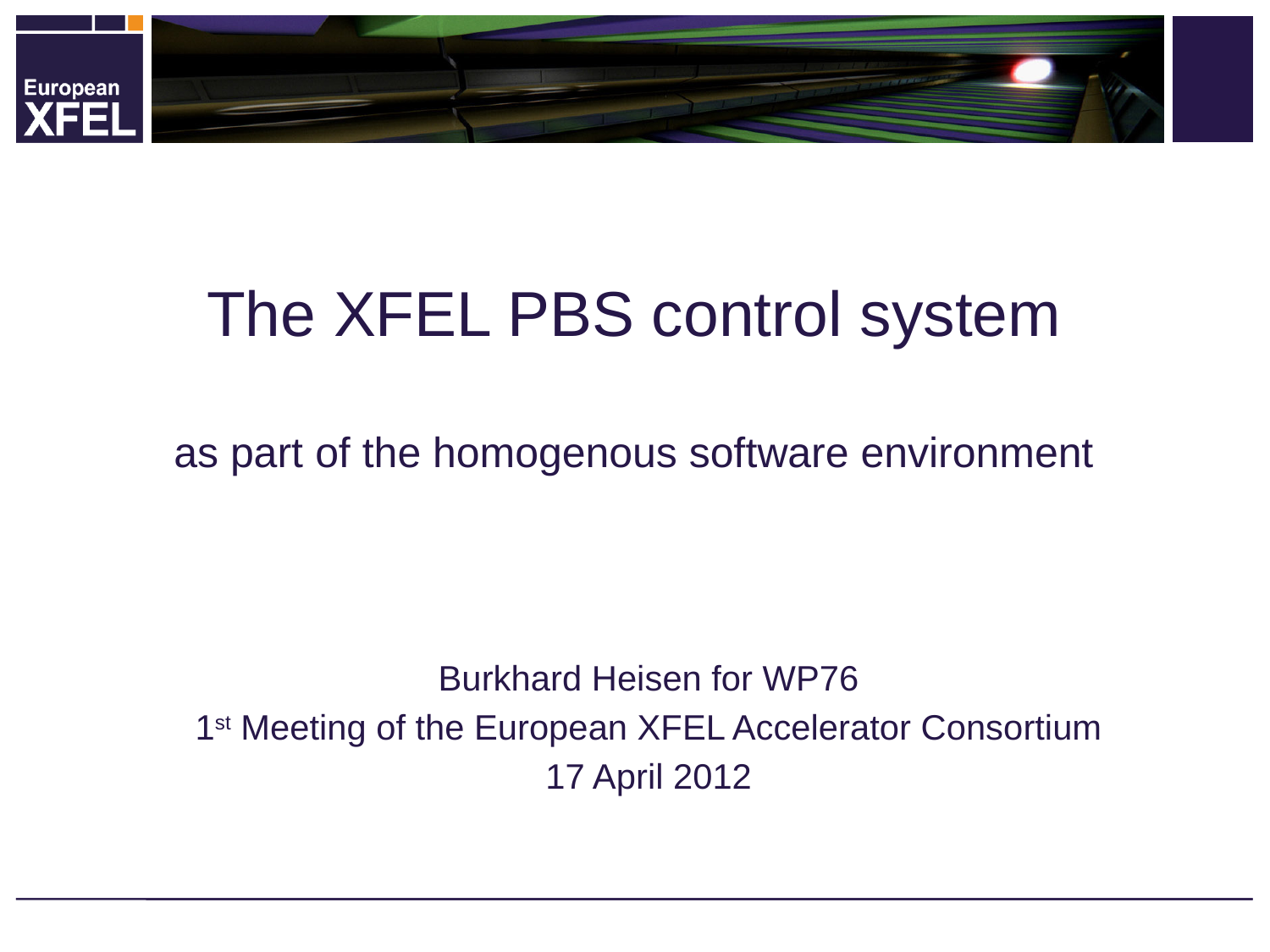

# The XFEL PBS control system as part of the homogenous software environment
Burkhard Heisen for WP76
1st Meeting of the European XFEL Accelerator Consortium
17 April 2012